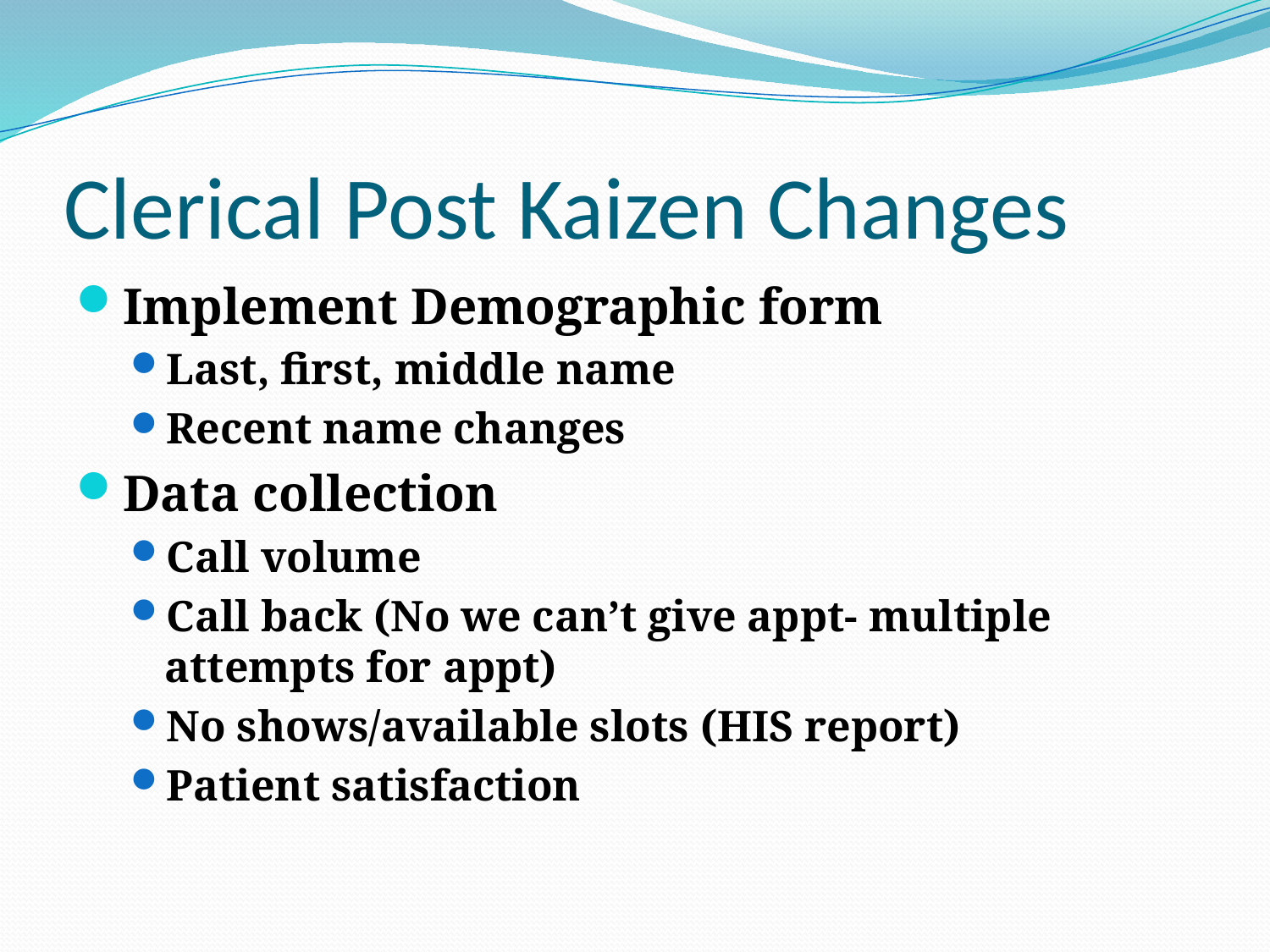

# Clerical Post Kaizen Changes
Implement Demographic form
Last, first, middle name
Recent name changes
Data collection
Call volume
Call back (No we can’t give appt- multiple attempts for appt)
No shows/available slots (HIS report)
Patient satisfaction